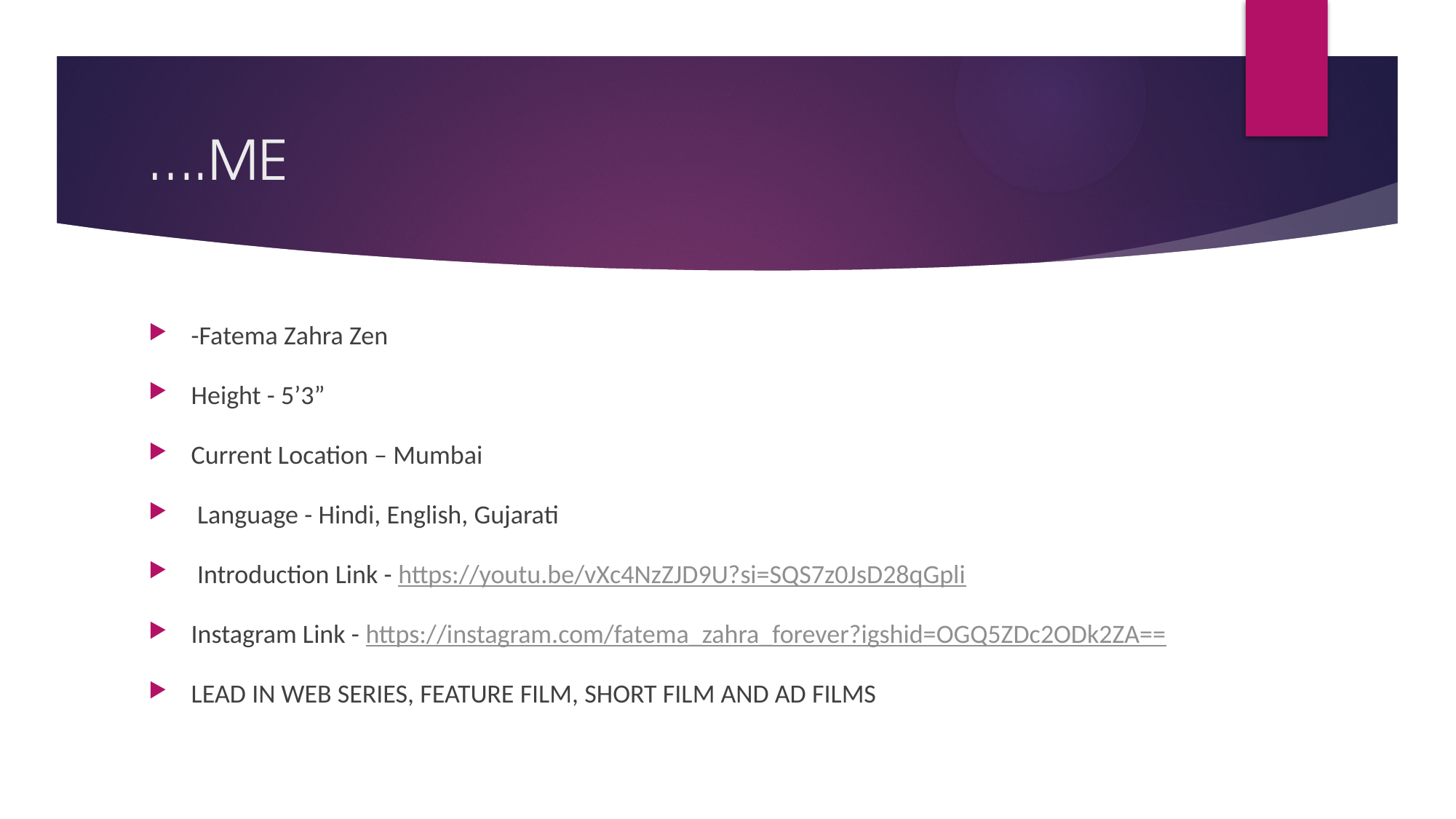

# ….ME
-Fatema Zahra Zen
Height - 5’3”
Current Location – Mumbai
 Language - Hindi, English, Gujarati
 Introduction Link - https://youtu.be/vXc4NzZJD9U?si=SQS7z0JsD28qGpli
Instagram Link - https://instagram.com/fatema_zahra_forever?igshid=OGQ5ZDc2ODk2ZA==
LEAD IN WEB SERIES, FEATURE FILM, SHORT FILM AND AD FILMS